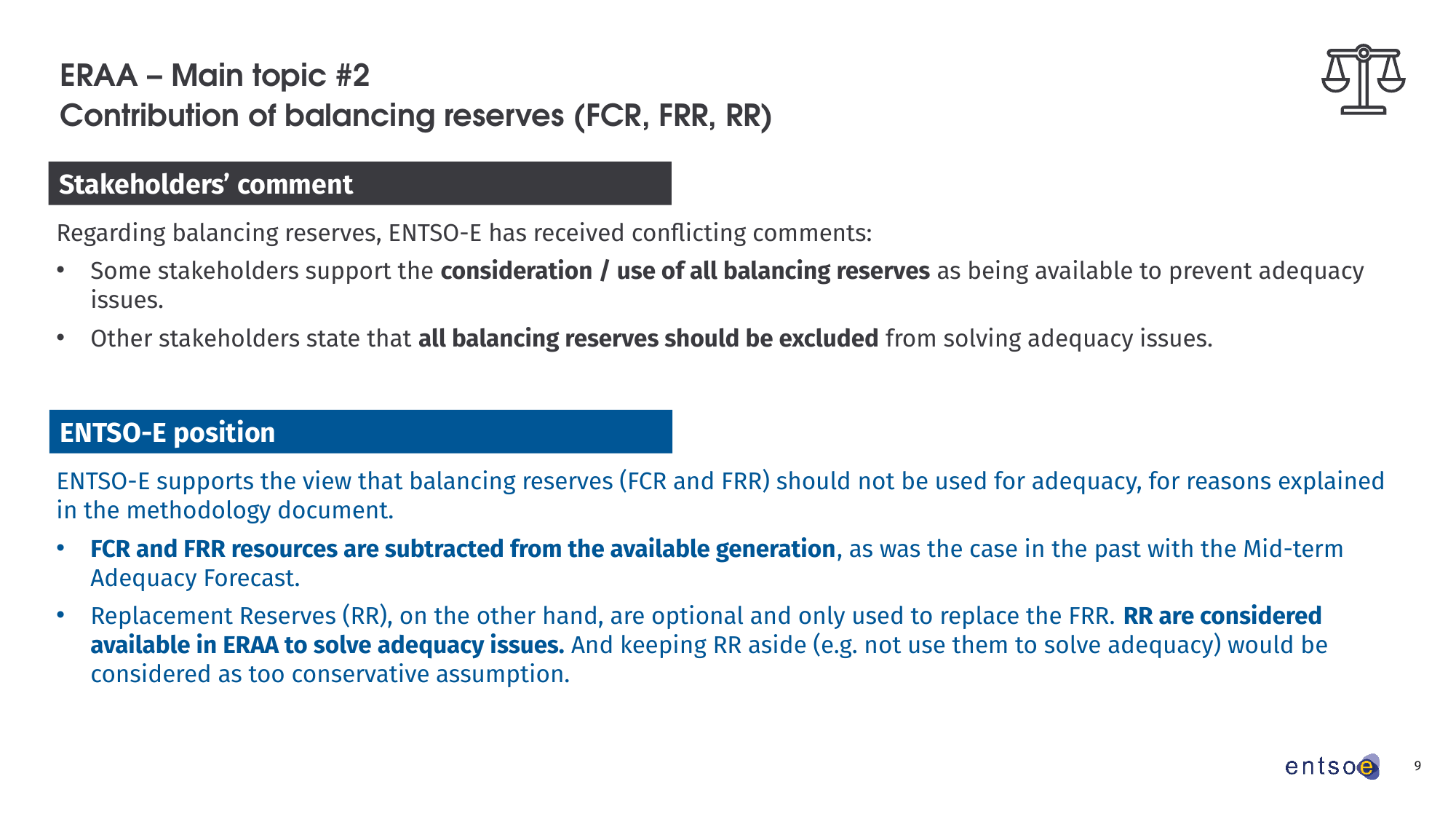

ERAA – Main topic #2
Contribution of balancing reserves (FCR, FRR, RR)
Stakeholders’ comment
Regarding balancing reserves, ENTSO-E has received conflicting comments:
Some stakeholders support the consideration / use of all balancing reserves as being available to prevent adequacy issues.
Other stakeholders state that all balancing reserves should be excluded from solving adequacy issues.
ENTSO-E position
ENTSO-E supports the view that balancing reserves (FCR and FRR) should not be used for adequacy, for reasons explained in the methodology document.
FCR and FRR resources are subtracted from the available generation, as was the case in the past with the Mid-term Adequacy Forecast.
Replacement Reserves (RR), on the other hand, are optional and only used to replace the FRR. RR are considered available in ERAA to solve adequacy issues. And keeping RR aside (e.g. not use them to solve adequacy) would be considered as too conservative assumption.